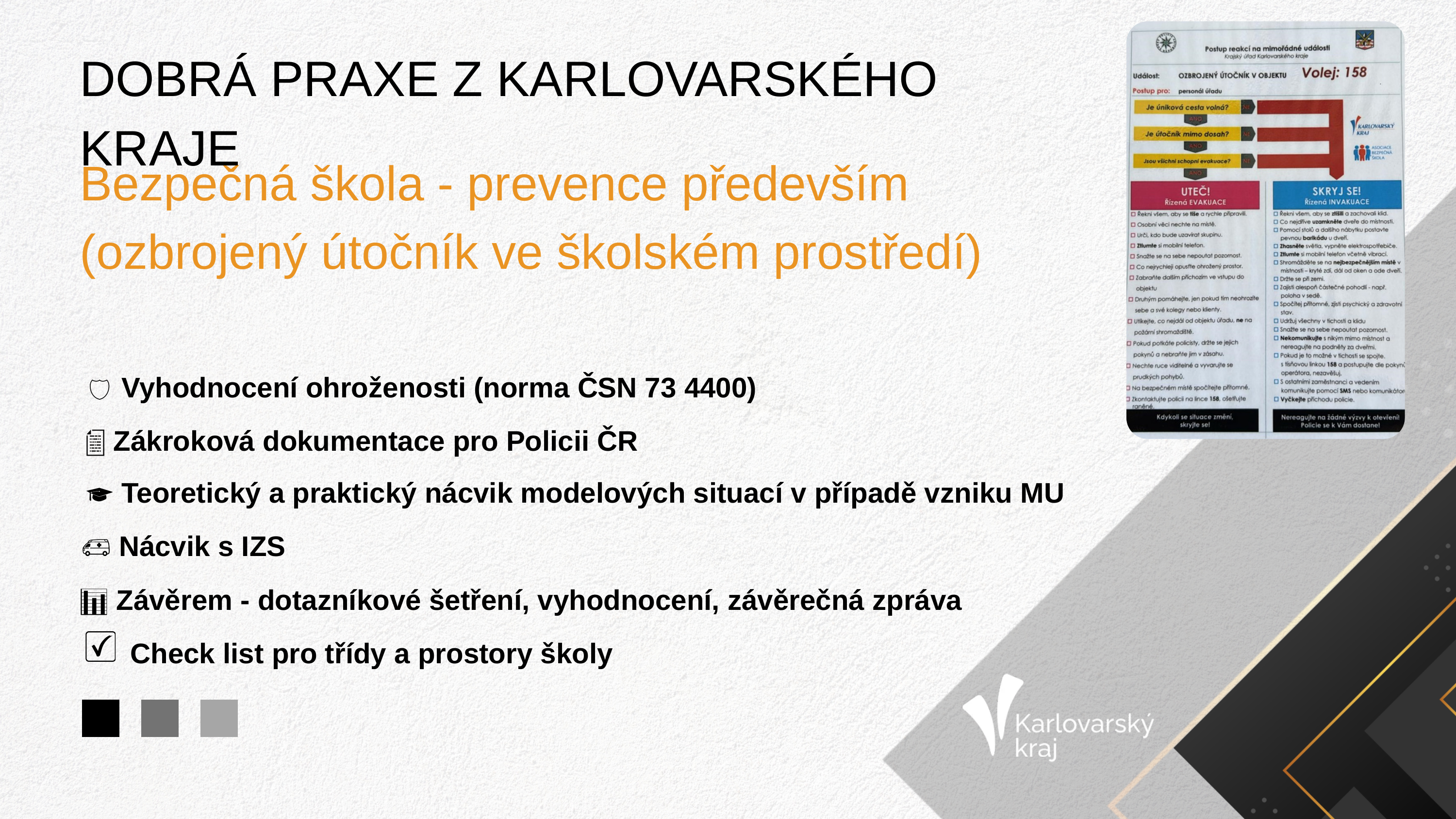

DOBRÁ PRAXE Z KARLOVARSKÉHO KRAJE

Bezpečná škola - prevence především
(ozbrojený útočník ve školském prostředí)
🛡️ Vyhodnocení ohroženosti (norma ČSN 73 4400)
📄 Zákroková dokumentace pro Policii ČR

🎓 Teoretický a praktický nácvik modelových situací v případě vzniku MU
🚑 Nácvik s IZS
📊 Závěrem - dotazníkové šetření, vyhodnocení, závěrečná zpráva
Check list pro třídy a prostory školy